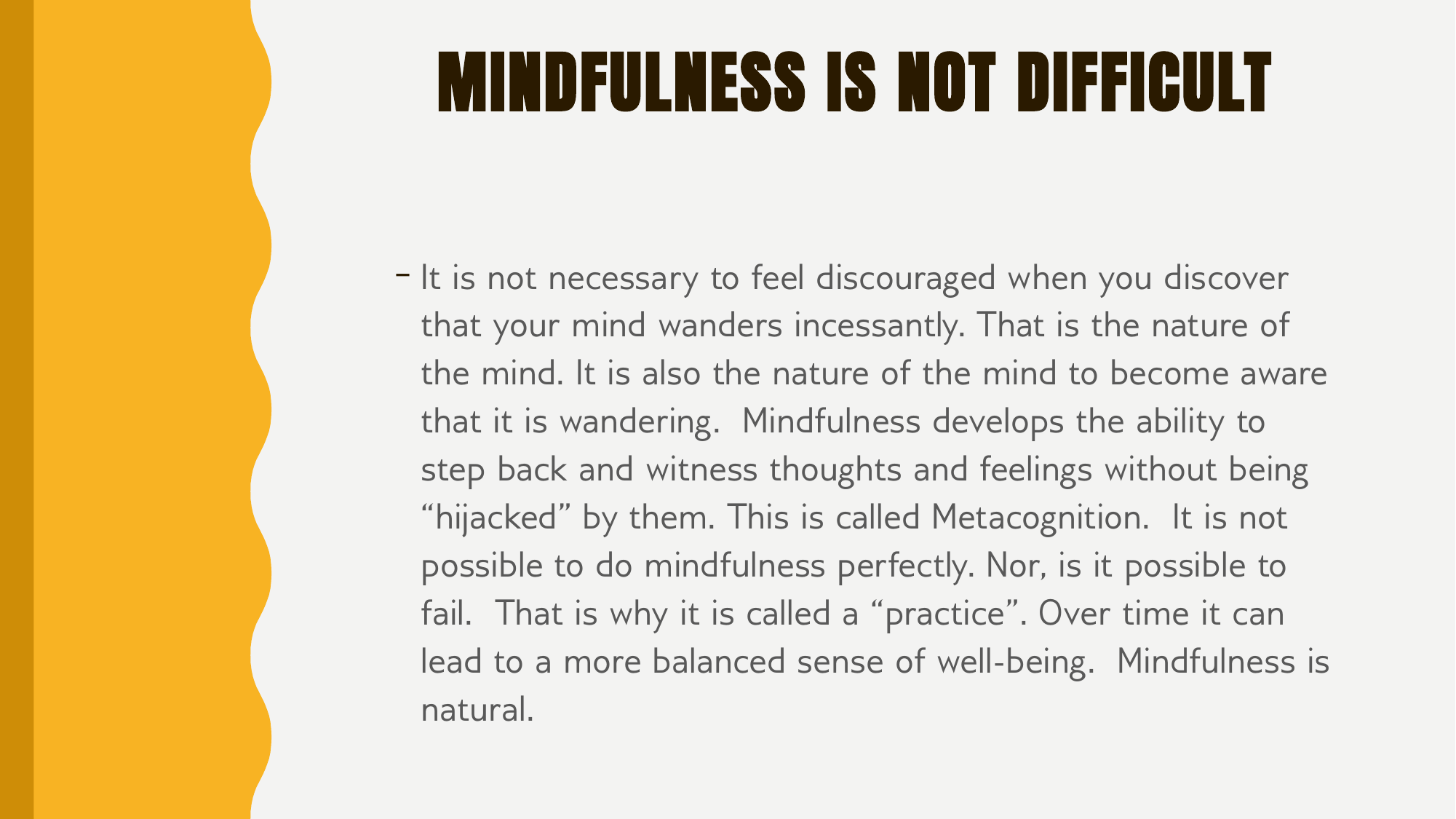

# Mindfulness is not difficult

It is not necessary to feel discouraged when you discover that your mind wanders incessantly. That is the nature of the mind. It is also the nature of the mind to become aware that it is wandering.  Mindfulness develops the ability to step back and witness thoughts and feelings without being “hijacked” by them. This is called Metacognition.  It is not possible to do mindfulness perfectly. Nor, is it possible to fail.  That is why it is called a “practice”. Over time it can lead to a more balanced sense of well-being.  Mindfulness is natural.